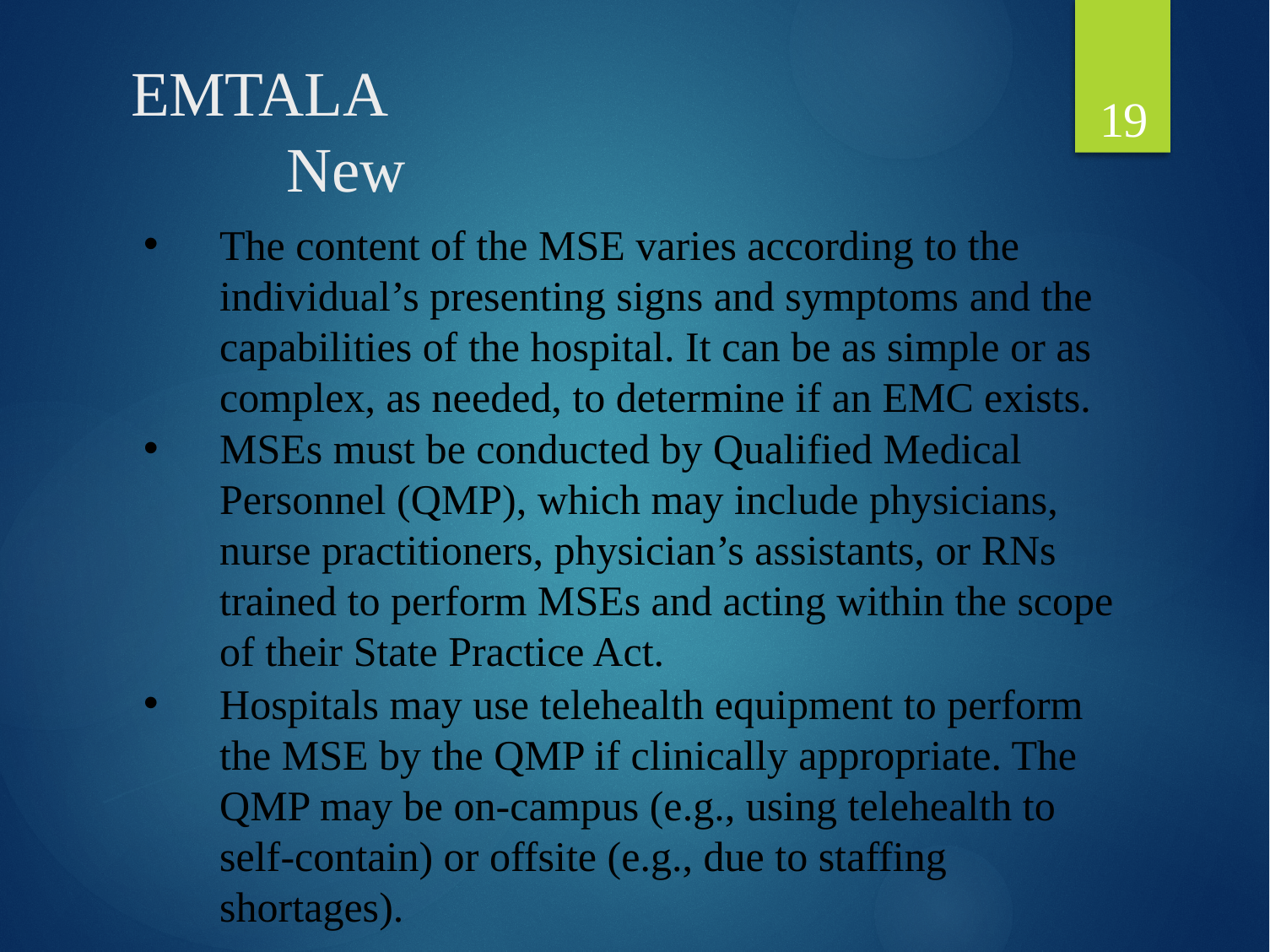

19
# EMTALA New
The content of the MSE varies according to the individual’s presenting signs and symptoms and the capabilities of the hospital. It can be as simple or as complex, as needed, to determine if an EMC exists.
MSEs must be conducted by Qualified Medical Personnel (QMP), which may include physicians, nurse practitioners, physician’s assistants, or RNs trained to perform MSEs and acting within the scope of their State Practice Act.
Hospitals may use telehealth equipment to perform the MSE by the QMP if clinically appropriate. The QMP may be on-campus (e.g., using telehealth to self-contain) or offsite (e.g., due to staffing shortages).